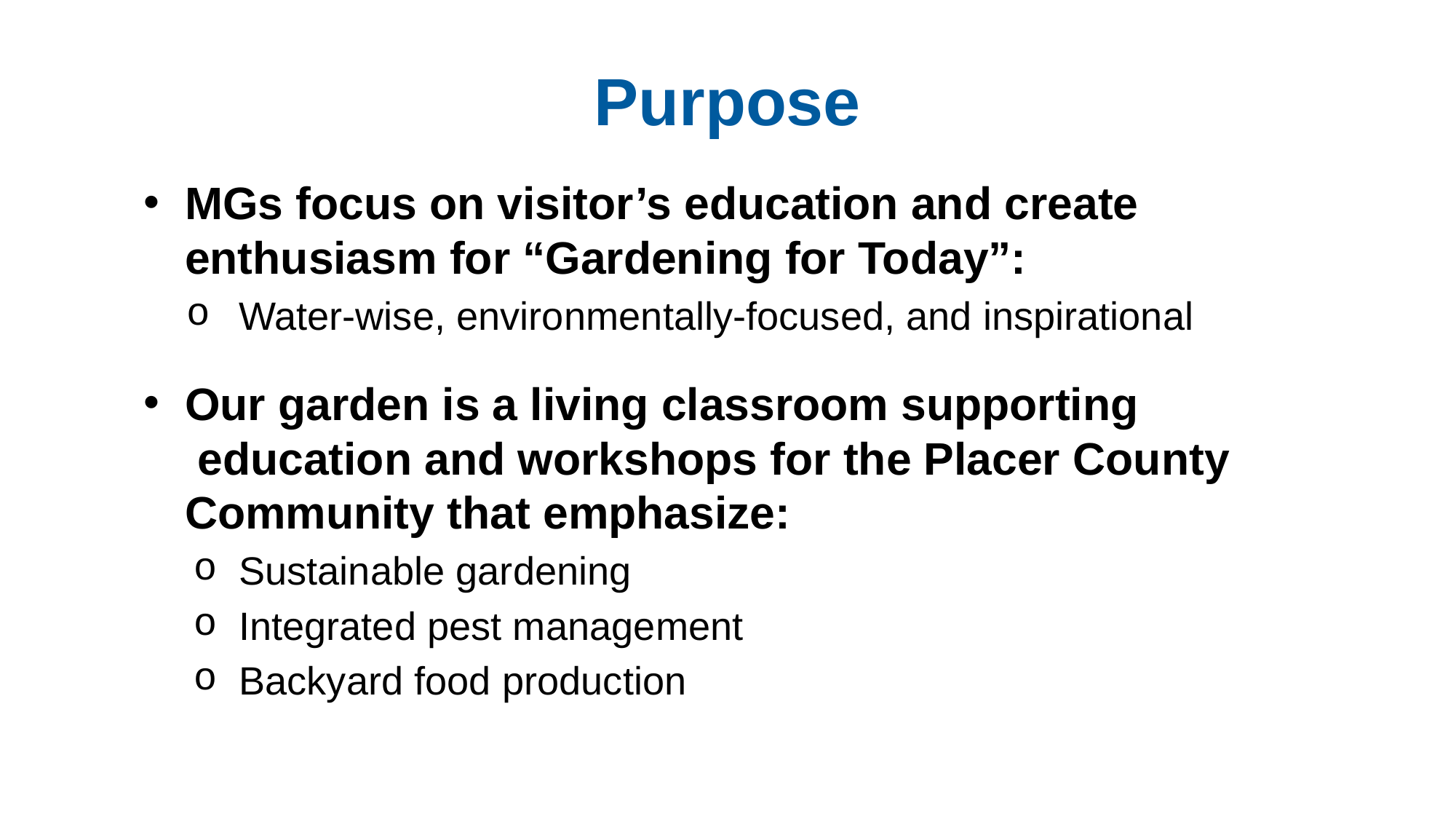

Purpose
MGs focus on visitor’s education and create         enthusiasm for “Gardening for Today”:
Water-wise, environmentally-focused, and inspirational
Our garden is a living classroom supporting            education and workshops for the Placer County Community that emphasize:
Sustainable gardening
Integrated pest management
Backyard food production